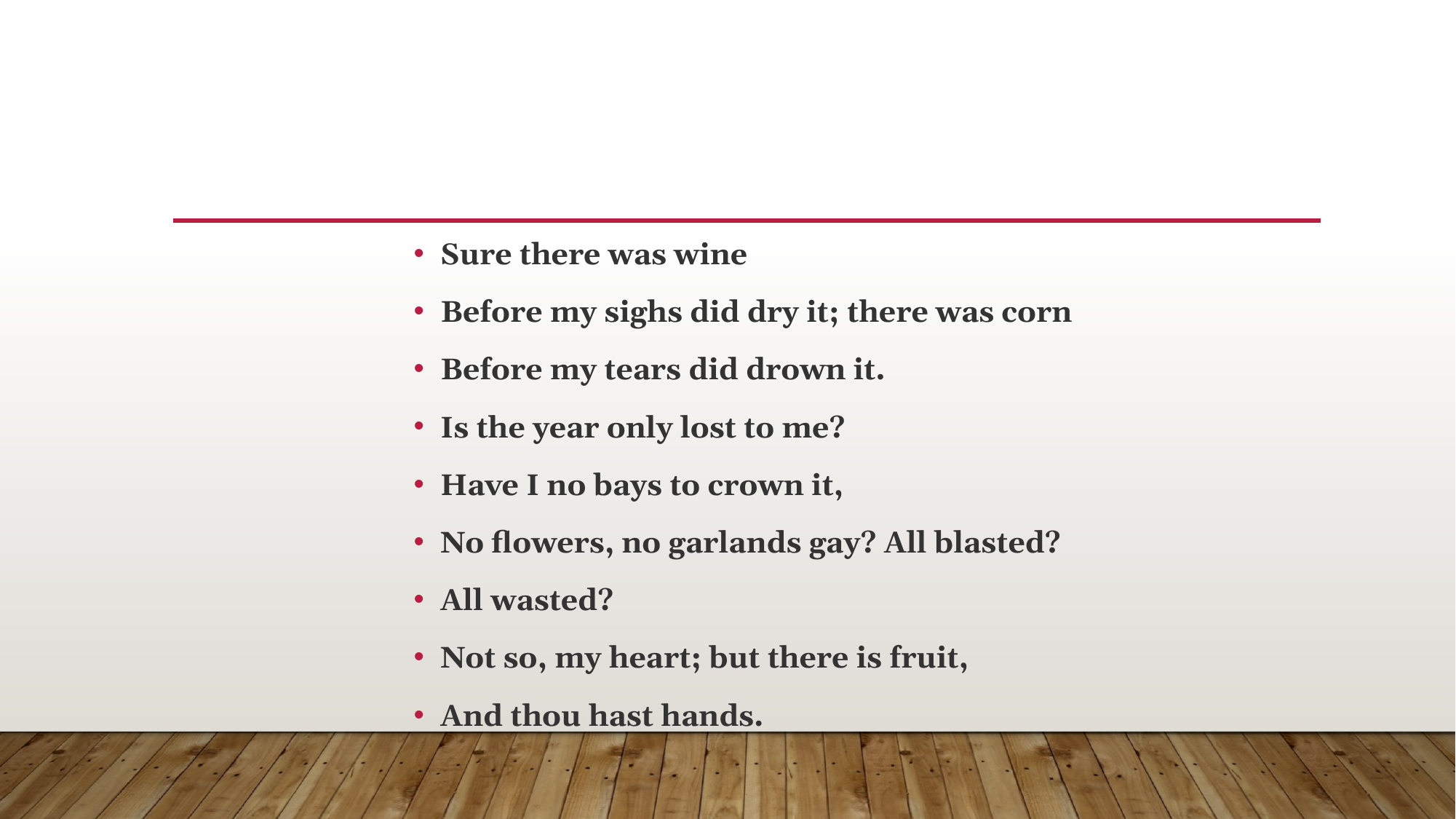

Sure there was wine
Before my sighs did dry it; there was corn
Before my tears did drown it.
Is the year only lost to me?
Have I no bays to crown it,
No flowers, no garlands gay? All blasted?
All wasted?
Not so, my heart; but there is fruit,
And thou hast hands.